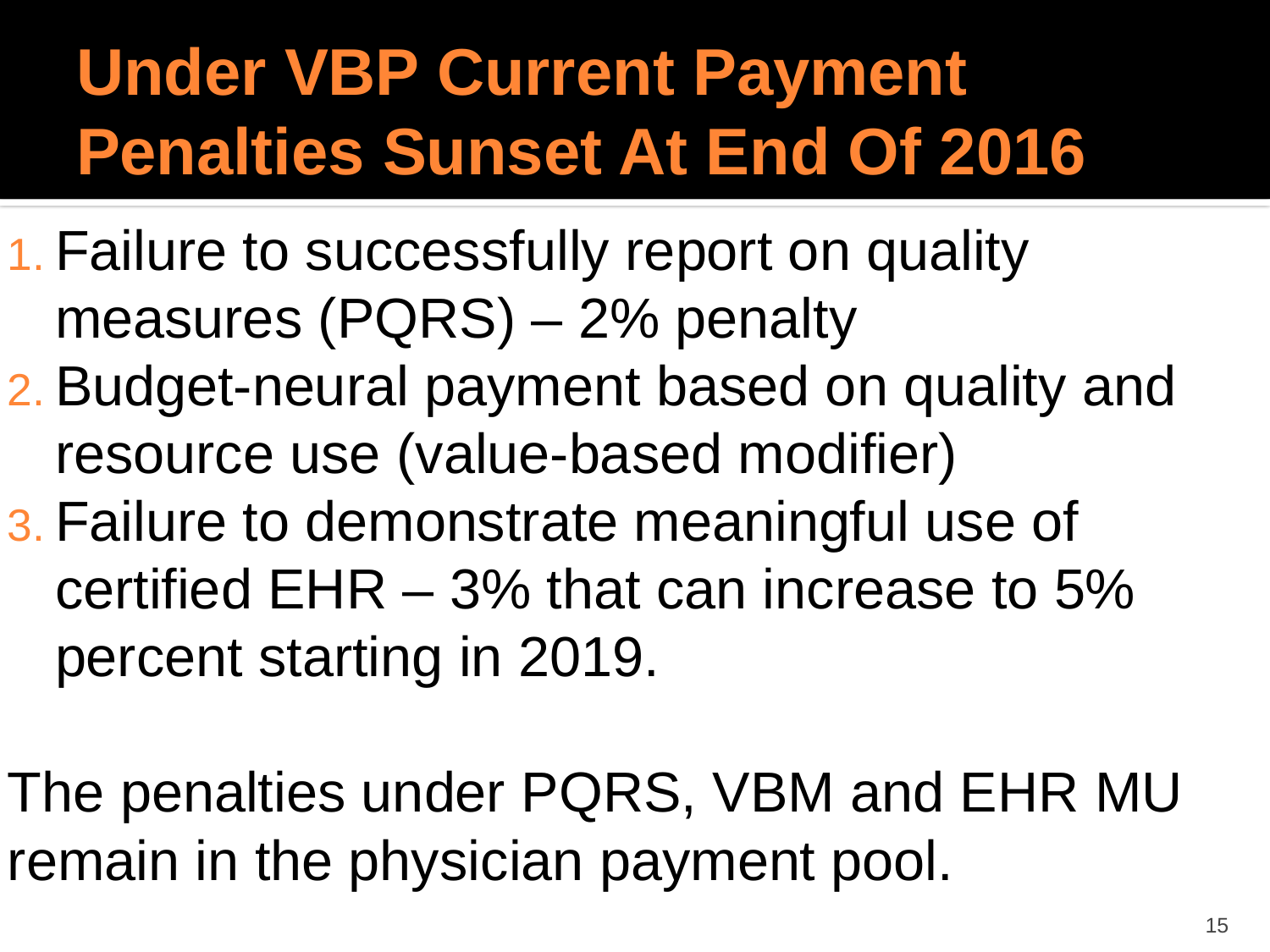

# Under VBP Current Payment Penalties Sunset At End Of 2016
Failure to successfully report on quality measures (PQRS) – 2% penalty
Budget-neural payment based on quality and resource use (value-based modifier)
Failure to demonstrate meaningful use of certified EHR – 3% that can increase to 5% percent starting in 2019.

The penalties under PQRS, VBM and EHR MU remain in the physician payment pool.
15